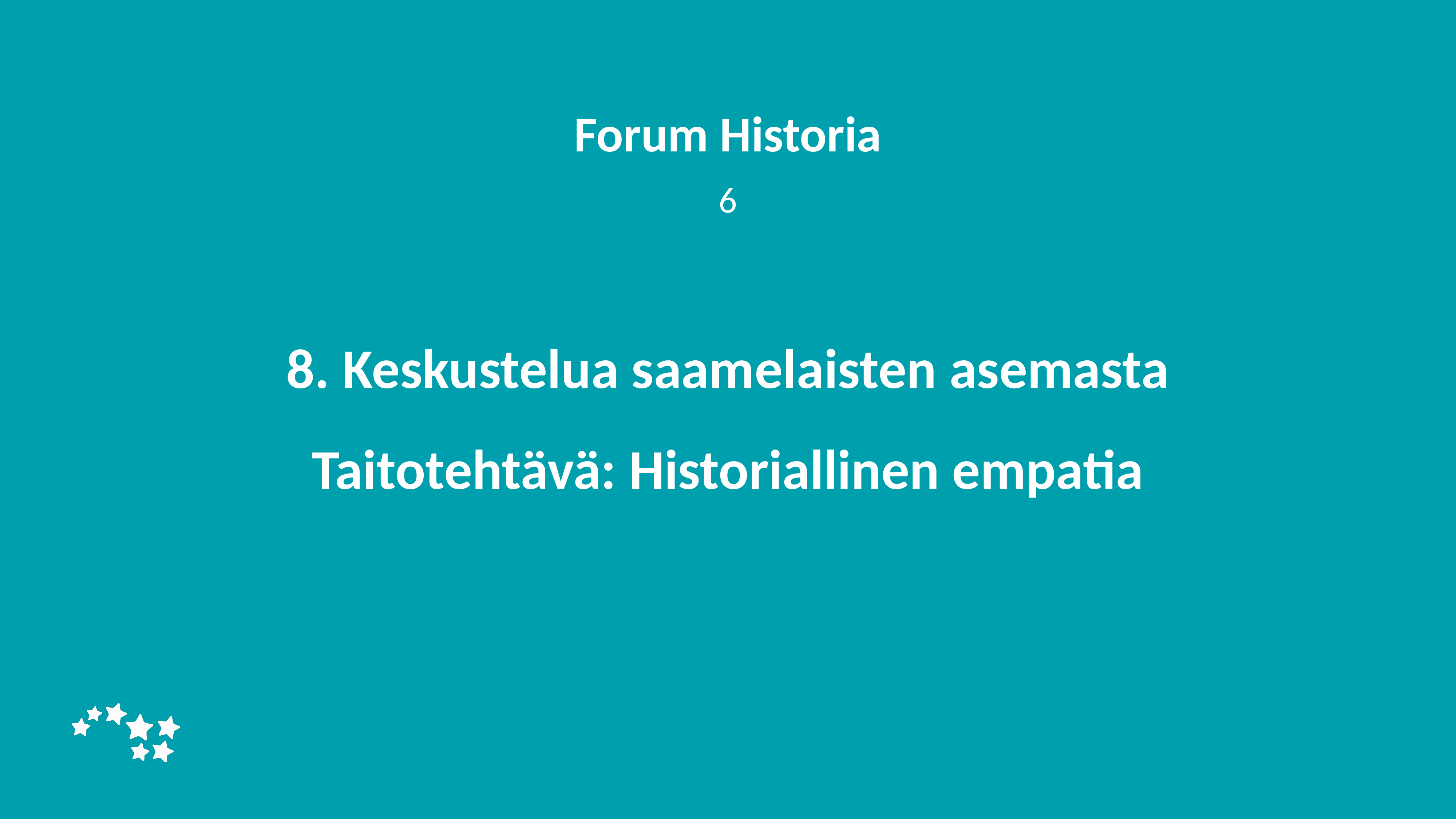

Forum Historia
6
# 8. Keskustelua saamelaisten asemasta Taitotehtävä: Historiallinen empatia